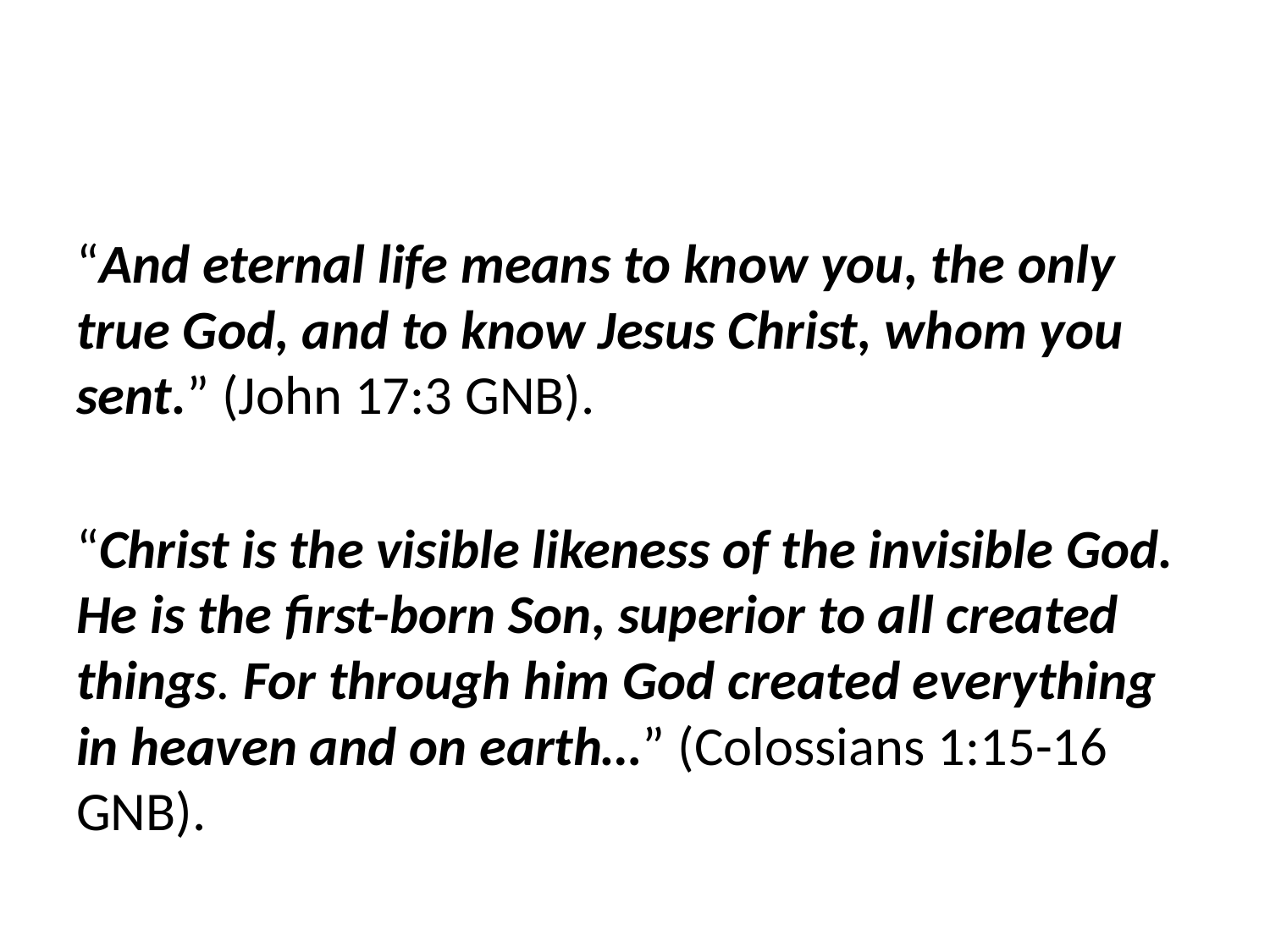

#
“And eternal life means to know you, the only true God, and to know Jesus Christ, whom you sent.” (John 17:3 GNB).

“Christ is the visible likeness of the invisible God.  He is the first-born Son, superior to all created things. For through him God created everything in heaven and on earth…” (Colossians 1:15-16 GNB).